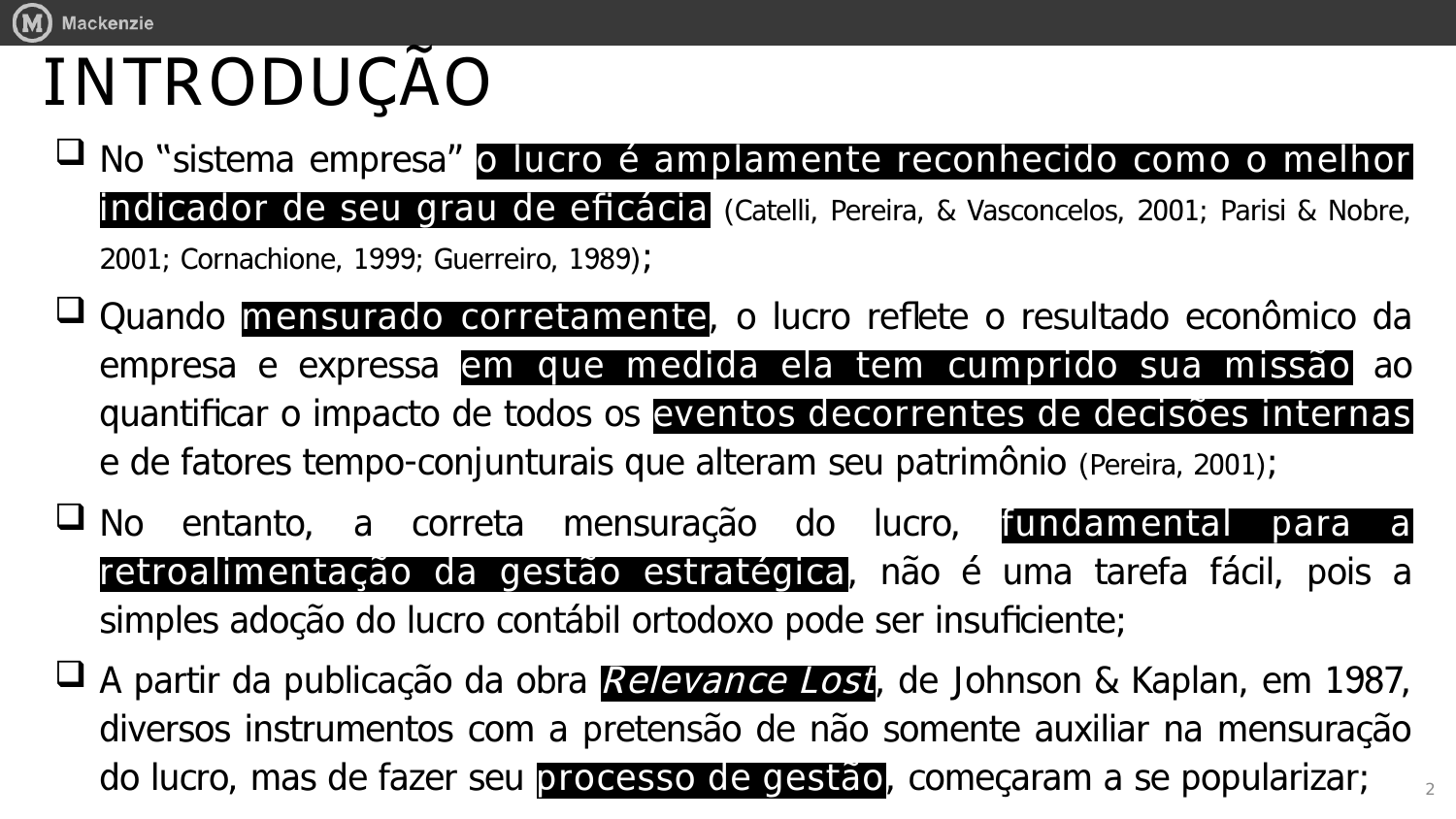

Introdução
No “sistema empresa” o lucro é amplamente reconhecido como o melhor indicador de seu grau de eficácia (Catelli, Pereira, & Vasconcelos, 2001; Parisi & Nobre, 2001; Cornachione, 1999; Guerreiro, 1989);
Quando mensurado corretamente, o lucro reflete o resultado econômico da empresa e expressa em que medida ela tem cumprido sua missão ao quantificar o impacto de todos os eventos decorrentes de decisões internas e de fatores tempo-conjunturais que alteram seu patrimônio (Pereira, 2001);
No entanto, a correta mensuração do lucro, fundamental para a retroalimentação da gestão estratégica, não é uma tarefa fácil, pois a simples adoção do lucro contábil ortodoxo pode ser insuficiente;
A partir da publicação da obra Relevance Lost, de Johnson & Kaplan, em 1987, diversos instrumentos com a pretensão de não somente auxiliar na mensuração do lucro, mas de fazer seu processo de gestão, começaram a se popularizar;
2